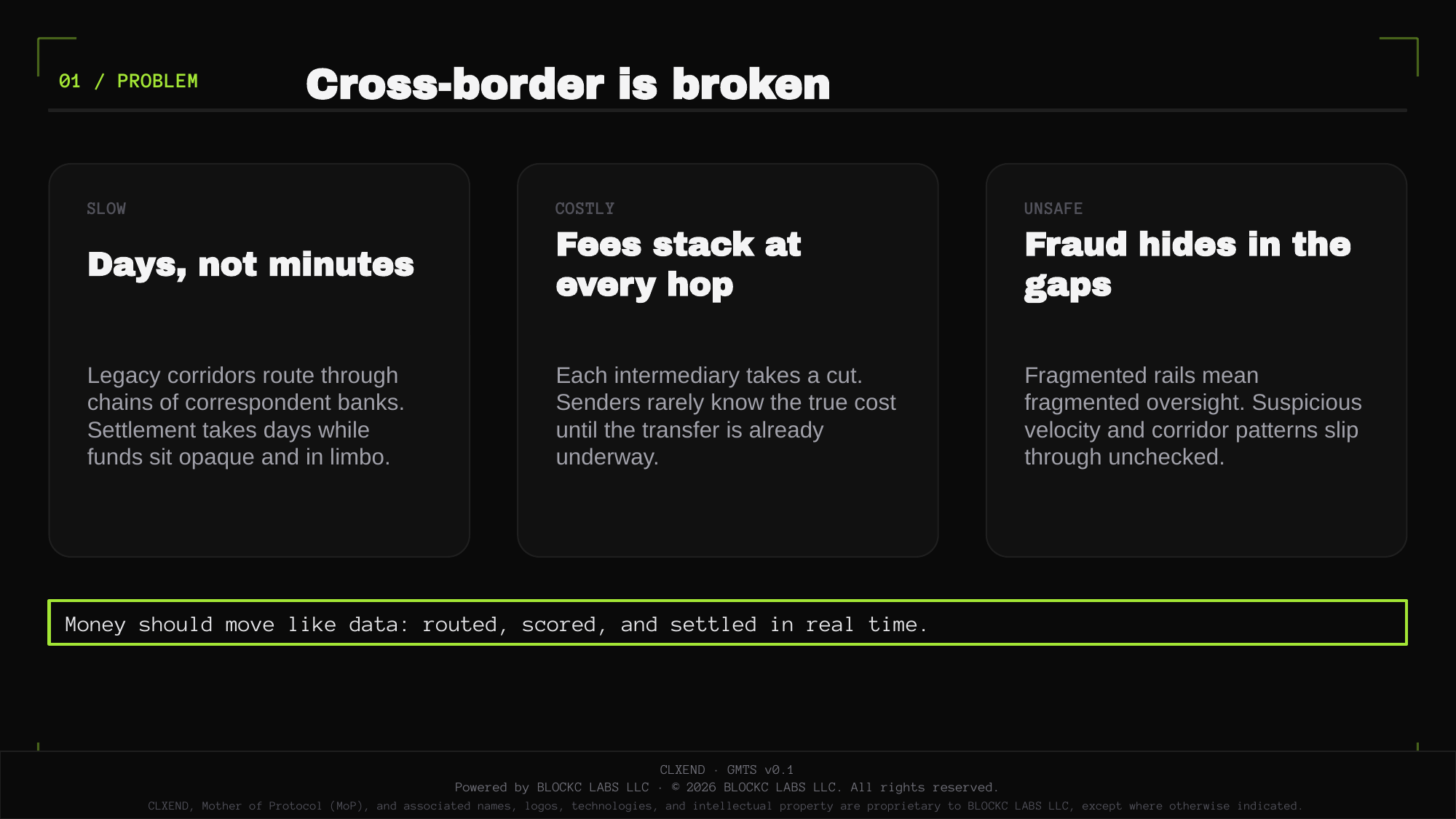

Cross-border is broken
01 / PROBLEM

SLOW
COSTLY
UNSAFE
Days, not minutes
Fees stack at every hop
Fraud hides in the gaps
Legacy corridors route through chains of correspondent banks. Settlement takes days while funds sit opaque and in limbo.
Each intermediary takes a cut. Senders rarely know the true cost until the transfer is already underway.
Fragmented rails mean fragmented oversight. Suspicious velocity and corridor patterns slip through unchecked.
Money should move like data: routed, scored, and settled in real time.

CLXEND · GMTS v0.1
Powered by BLOCKC LABS LLC · © 2026 BLOCKC LABS LLC. All rights reserved.

CLXEND, Mother of Protocol (MoP), and associated names, logos, technologies, and intellectual property are proprietary to BLOCKC LABS LLC, except where otherwise indicated.